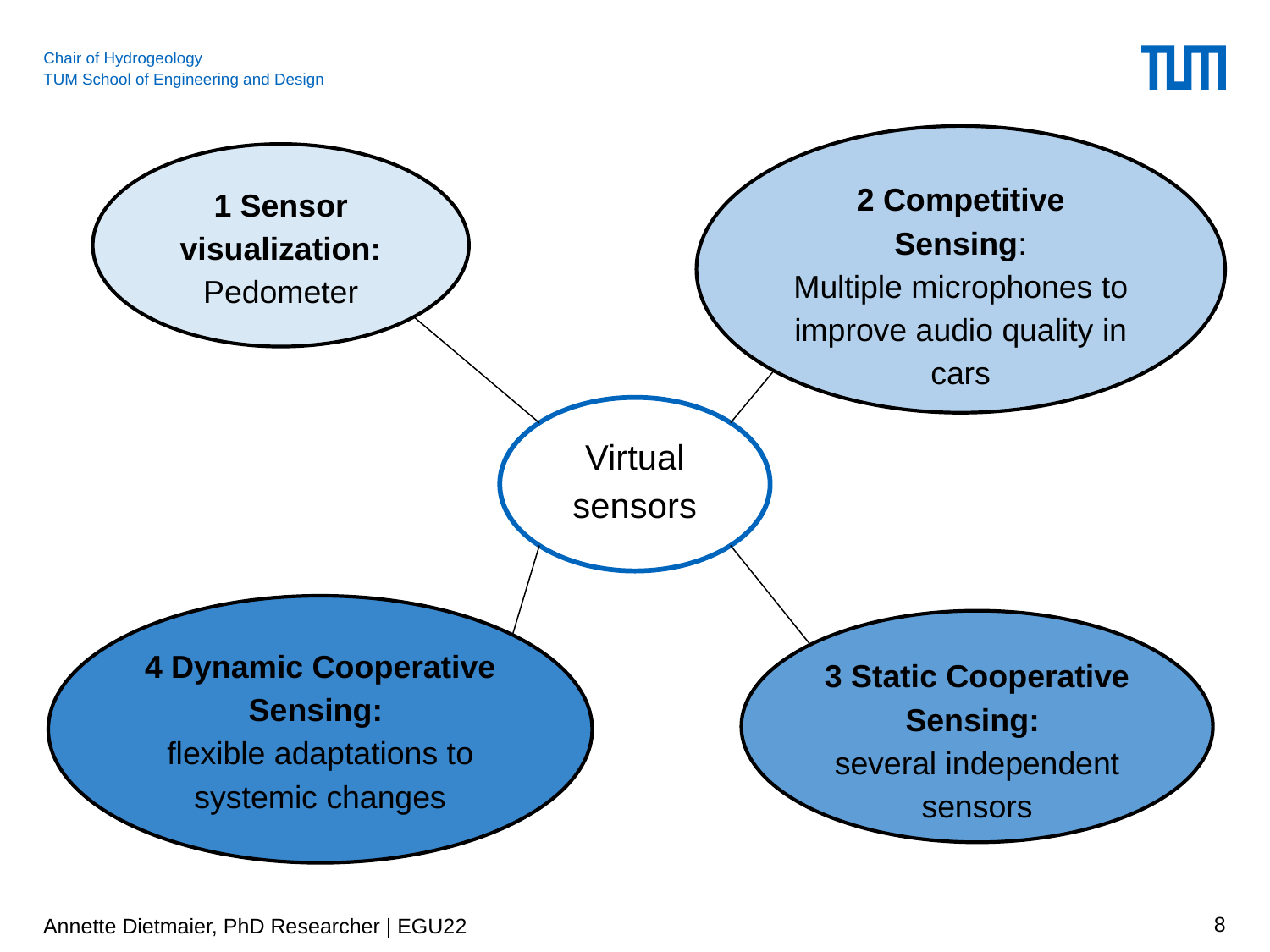

2 Competitive Sensing:
Multiple microphones to improve audio quality in cars
1 Sensor visualization: Pedometer
Virtual sensors
4 Dynamic Cooperative Sensing:
flexible adaptations to systemic changes
3 Static Cooperative Sensing:
several independent sensors
Annette Dietmaier, PhD Researcher | EGU22
8